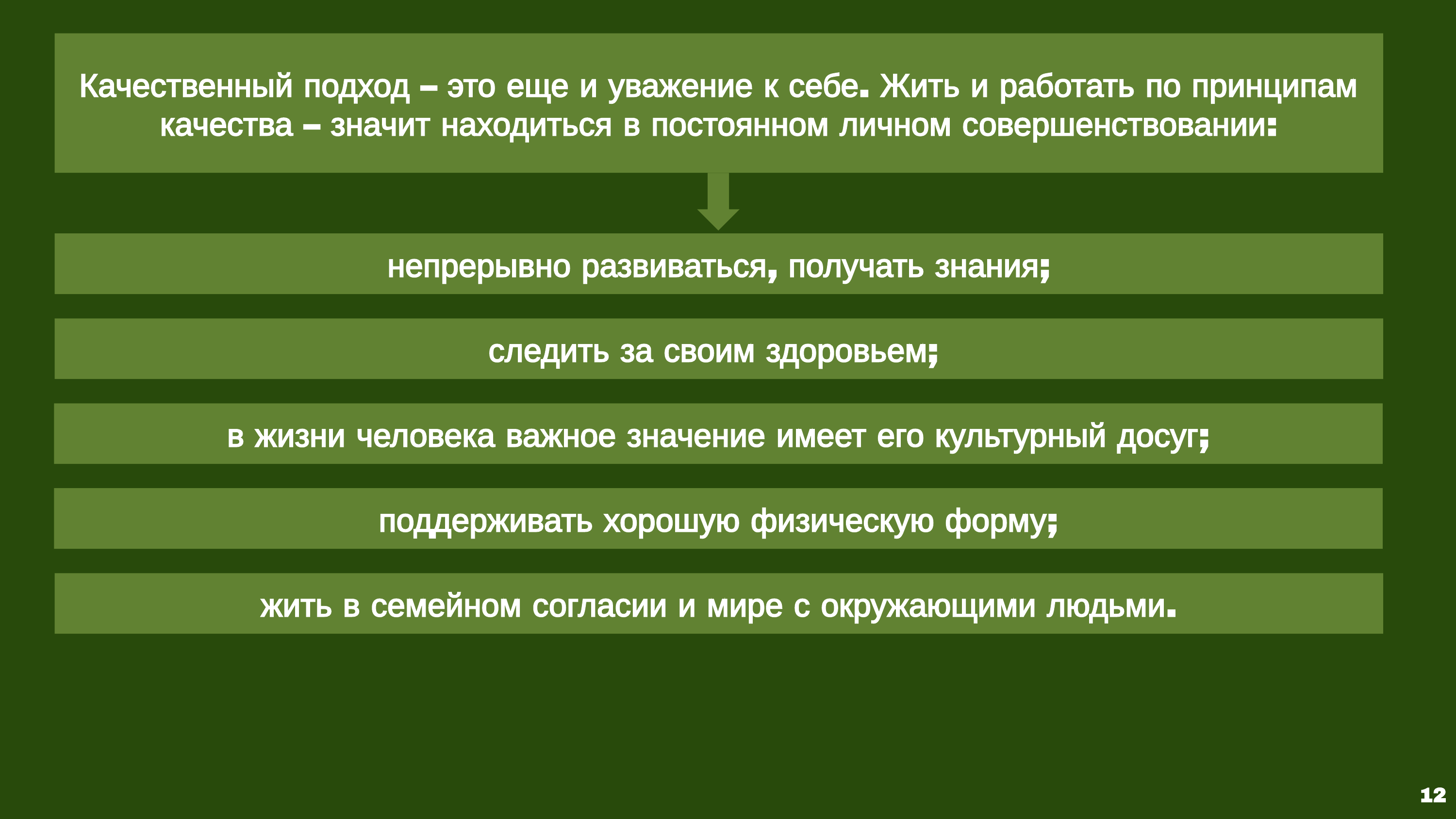

Качественный подход – это еще и уважение к себе. Жить и работать по принципам качества – значит находиться в постоянном личном совершенствовании:

непрерывно развиваться, получать знания;
следить за своим здоровьем;
в жизни человека важное значение имеет его культурный досуг;
поддерживать хорошую физическую форму;
жить в семейном согласии и мире с окружающими людьми.
12